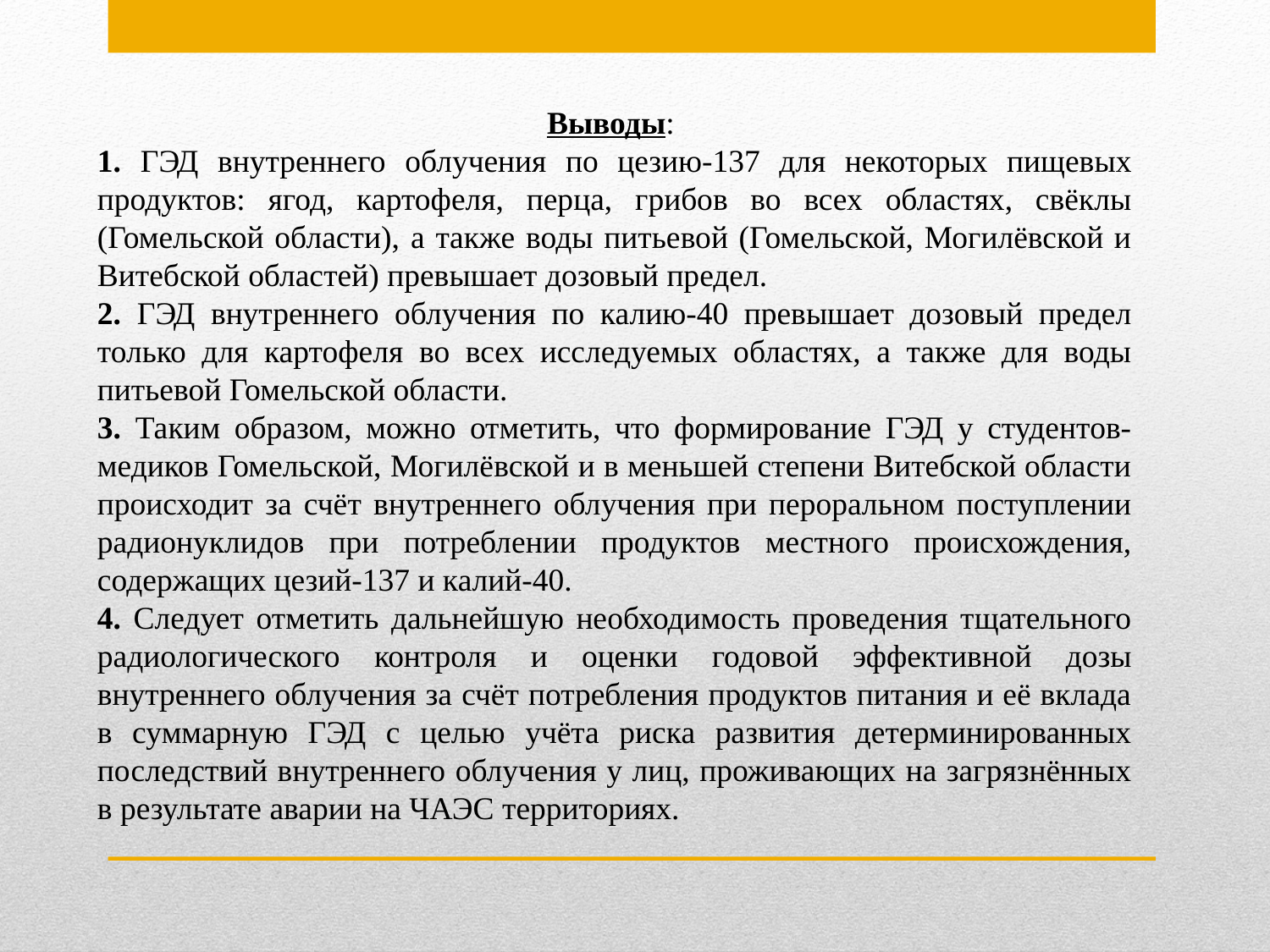

Выводы:
1. ГЭД внутреннего облучения по цезию-137 для некоторых пищевых продуктов: ягод, картофеля, перца, грибов во всех областях, свёклы (Гомельской области), а также воды питьевой (Гомельской, Могилёвской и Витебской областей) превышает дозовый предел.
2. ГЭД внутреннего облучения по калию-40 превышает дозовый предел только для картофеля во всех исследуемых областях, а также для воды питьевой Гомельской области.
3. Таким образом, можно отметить, что формирование ГЭД у студентов-медиков Гомельской, Могилёвской и в меньшей степени Витебской области происходит за счёт внутреннего облучения при пероральном поступлении радионуклидов при потреблении продуктов местного происхождения, содержащих цезий-137 и калий-40.
4. Следует отметить дальнейшую необходимость проведения тщательного радиологического контроля и оценки годовой эффективной дозы внутреннего облучения за счёт потребления продуктов питания и её вклада в суммарную ГЭД с целью учёта риска развития детерминированных последствий внутреннего облучения у лиц, проживающих на загрязнённых в результате аварии на ЧАЭС территориях.